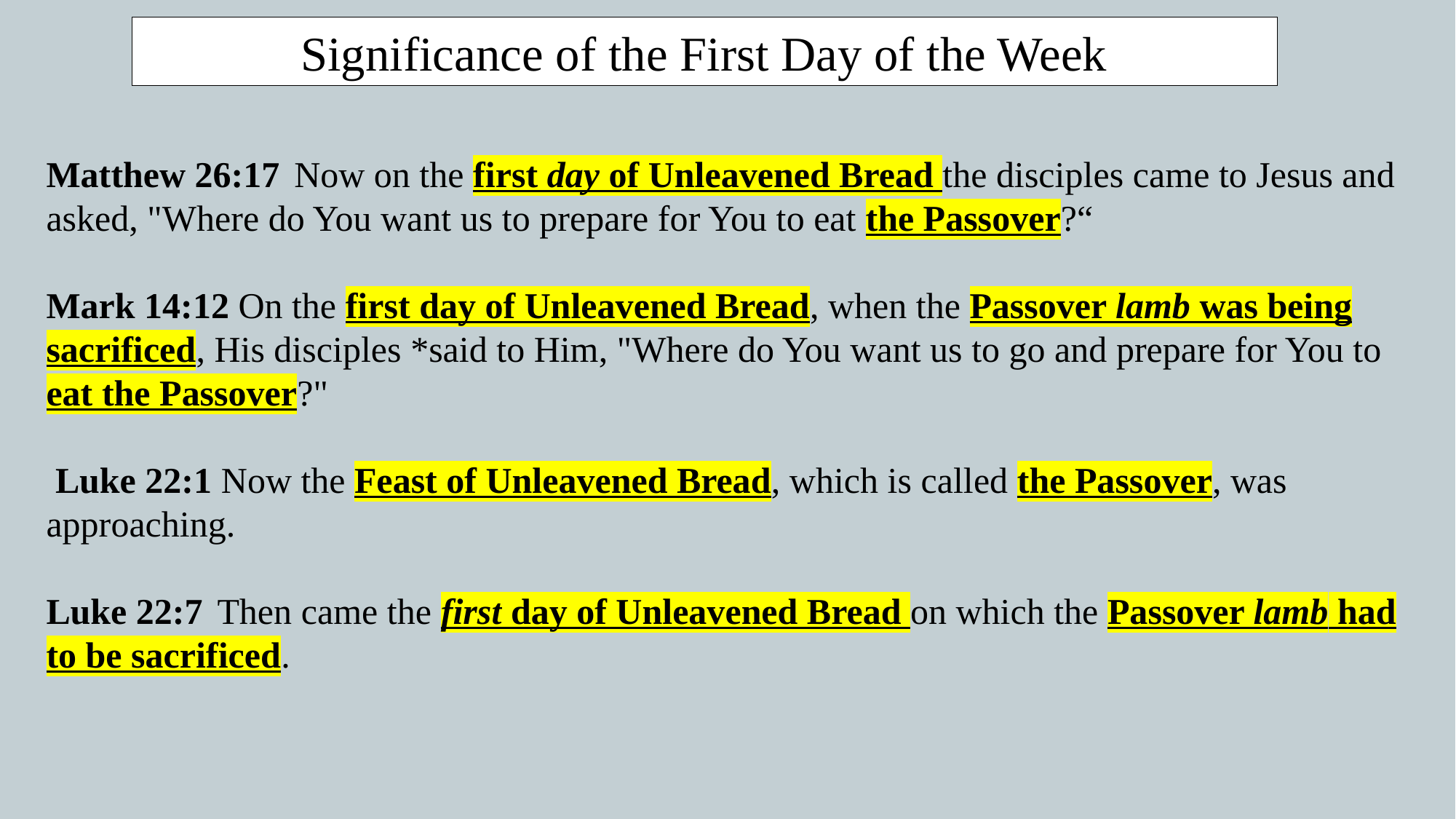

Significance of the First Day of the Week

Matthew 26:17  Now on the first day of Unleavened Bread the disciples came to Jesus and asked, "Where do You want us to prepare for You to eat the Passover?“

Mark 14:12 On the first day of Unleavened Bread, when the Passover lamb was being sacrificed, His disciples *said to Him, "Where do You want us to go and prepare for You to eat the Passover?"
 Luke 22:1 Now the Feast of Unleavened Bread, which is called the Passover, was approaching.

Luke 22:7  Then came the first day of Unleavened Bread on which the Passover lamb had to be sacrificed.